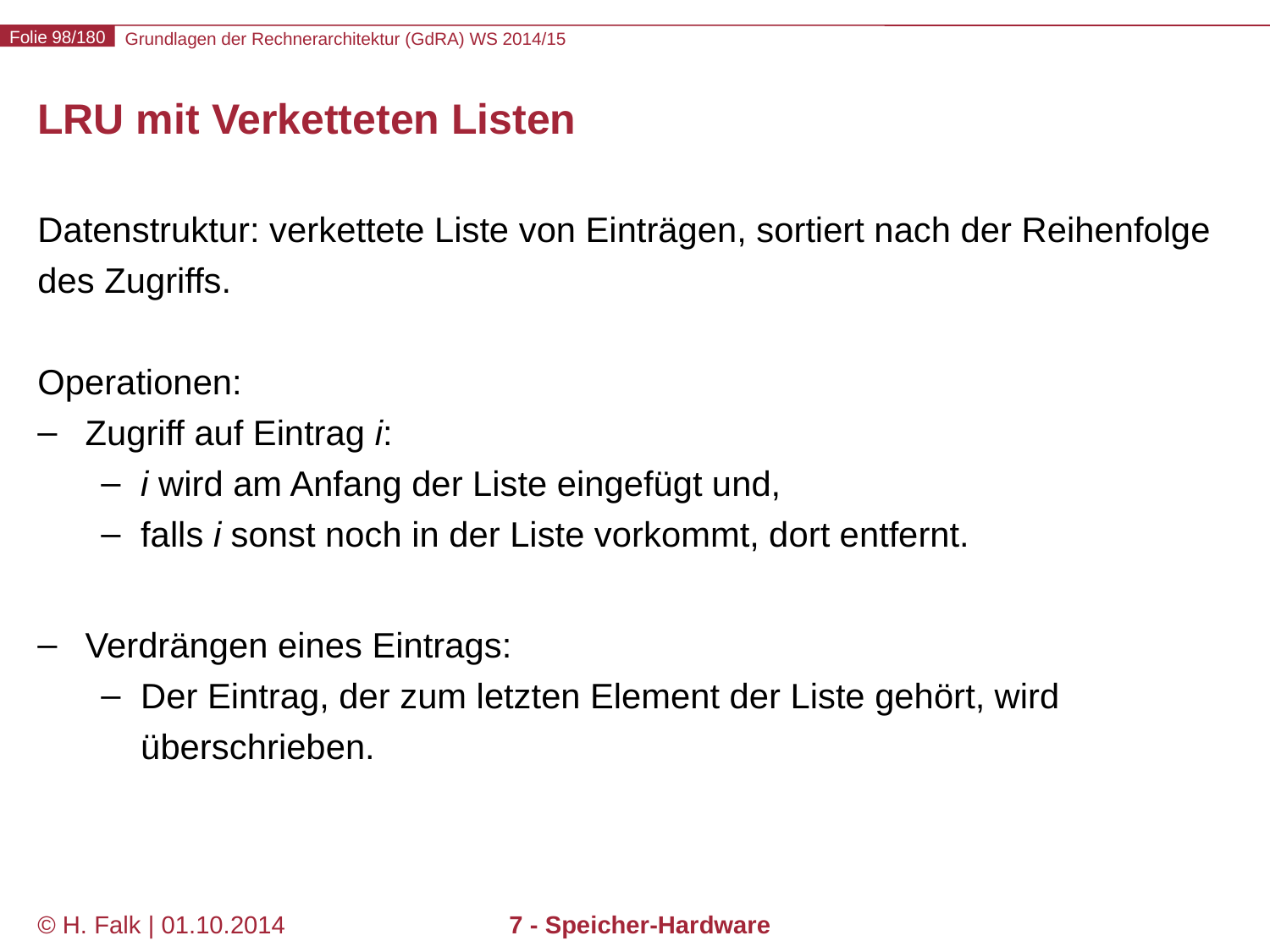

# LRU mit Verketteten Listen
Datenstruktur: verkettete Liste von Einträgen, sortiert nach der Reihenfolge des Zugriffs.

Operationen:
Zugriff auf Eintrag i:
i wird am Anfang der Liste eingefügt und,
falls i sonst noch in der Liste vorkommt, dort entfernt.

Verdrängen eines Eintrags:
Der Eintrag, der zum letzten Element der Liste gehört, wird überschrieben.
© H. Falk | 01.10.2014
7 - Speicher-Hardware